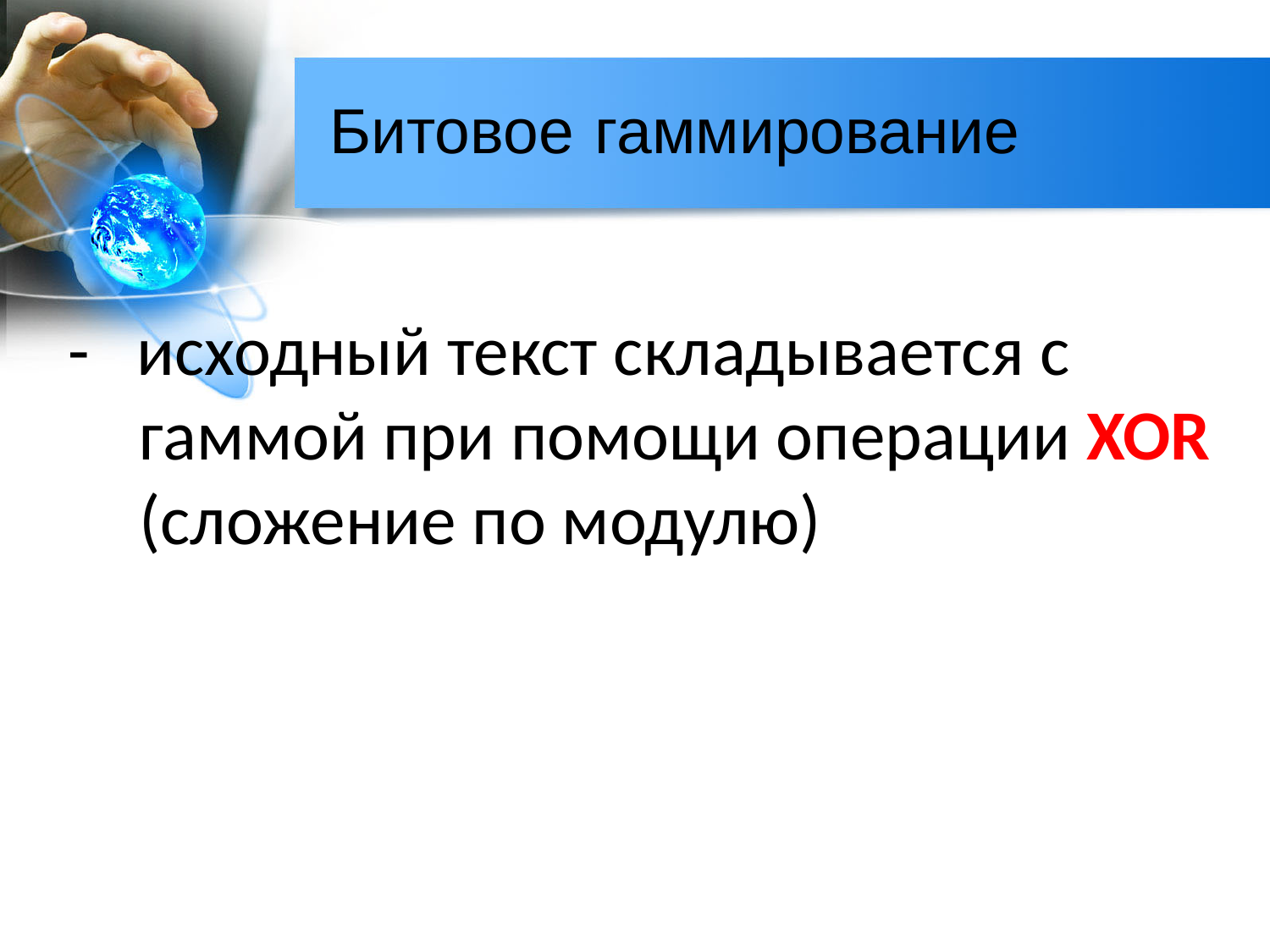

# Битовое гаммирование

-   исходный текст складывается с гаммой при помощи операции XOR (сложение по модулю)